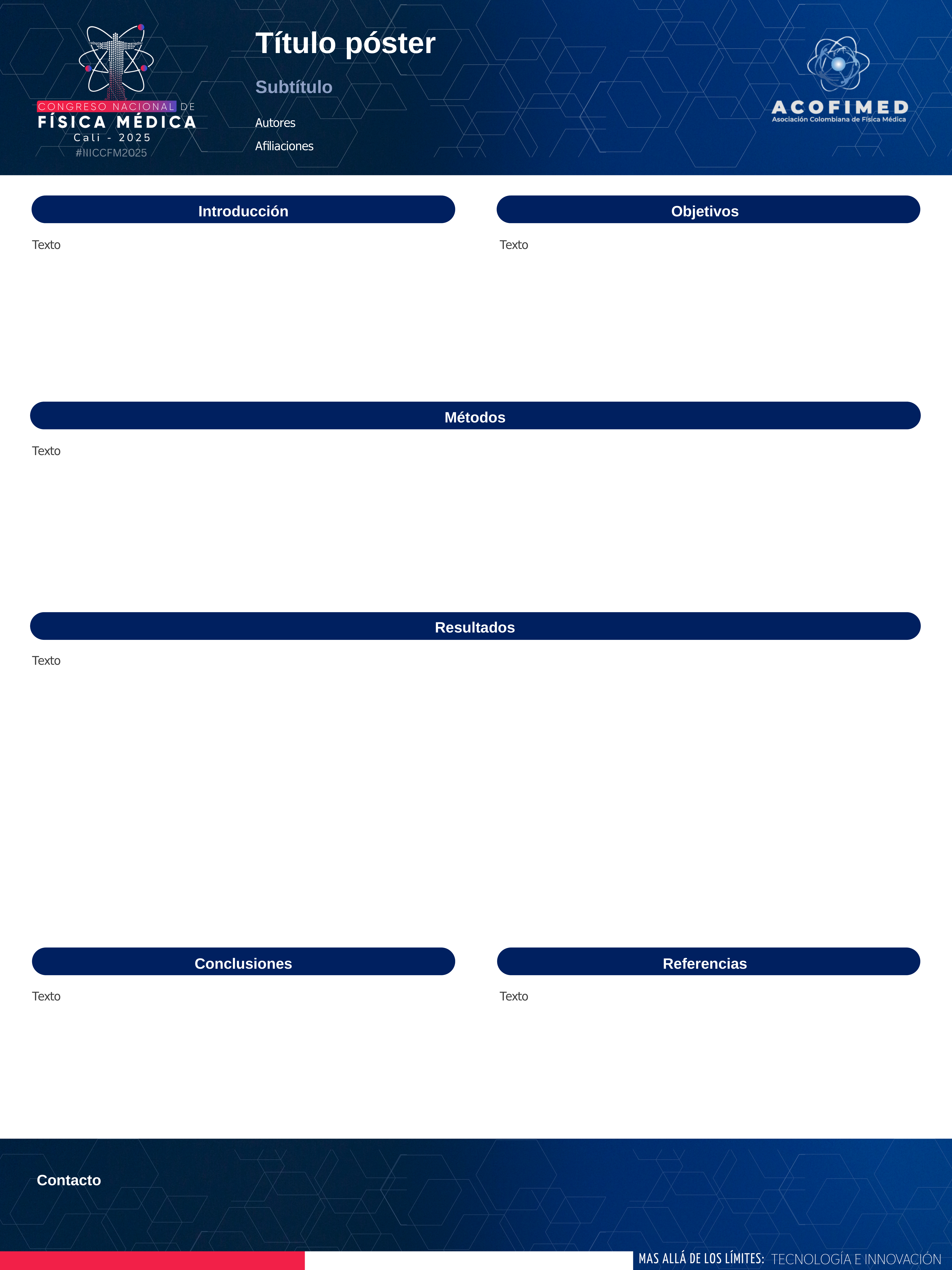

Título póster

Subtítulo

Autores

Afiliaciones

Introducción

Objetivos

Texto

Texto

Métodos

Texto

Resultados

Texto

Conclusiones

Referencias

Texto

Texto

Contacto